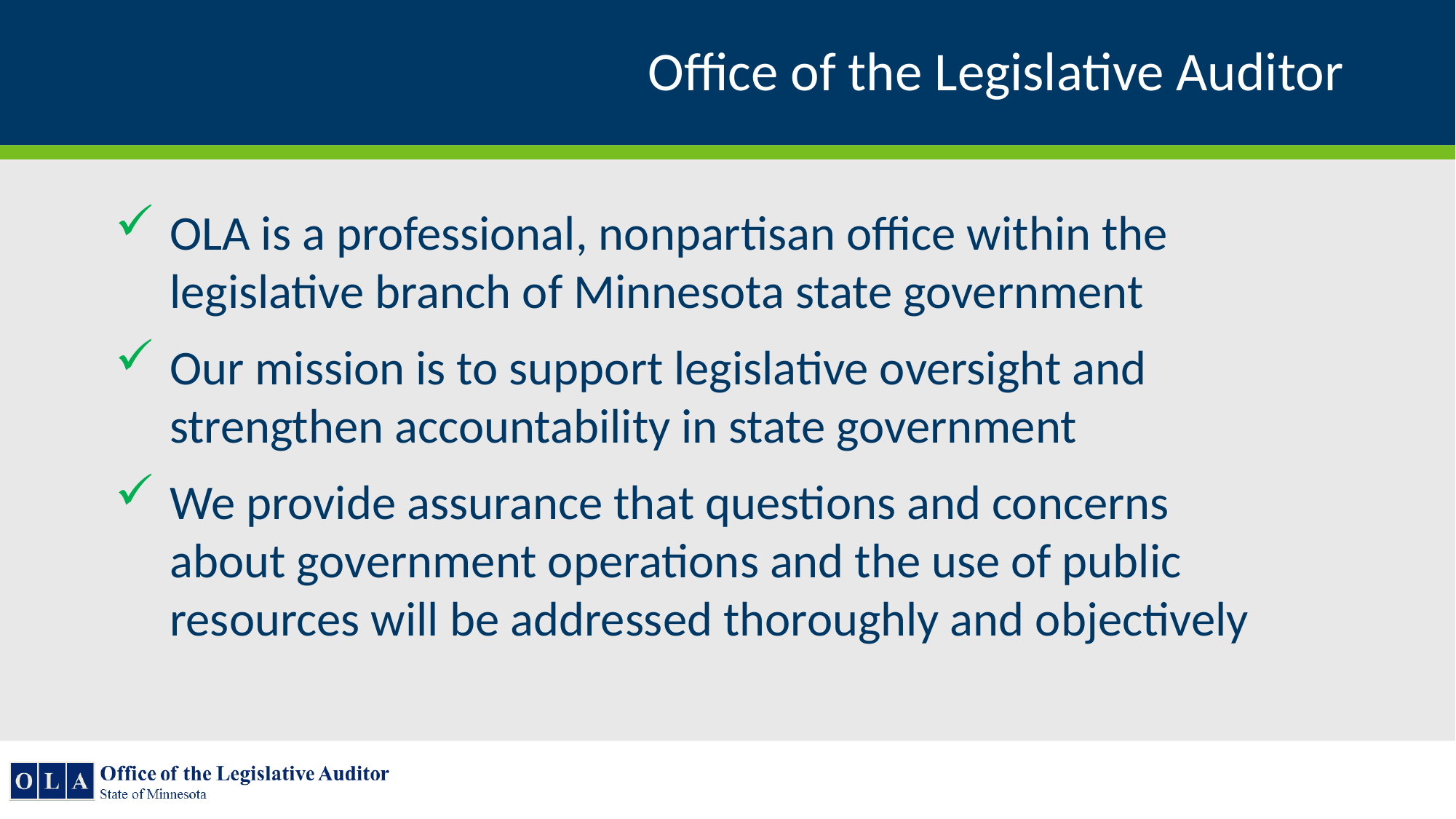

# Office of the Legislative Auditor
OLA is a professional, nonpartisan office within the legislative branch of Minnesota state government
Our mission is to support legislative oversight and strengthen accountability in state government
We provide assurance that questions and concerns about government operations and the use of public resources will be addressed thoroughly and objectively